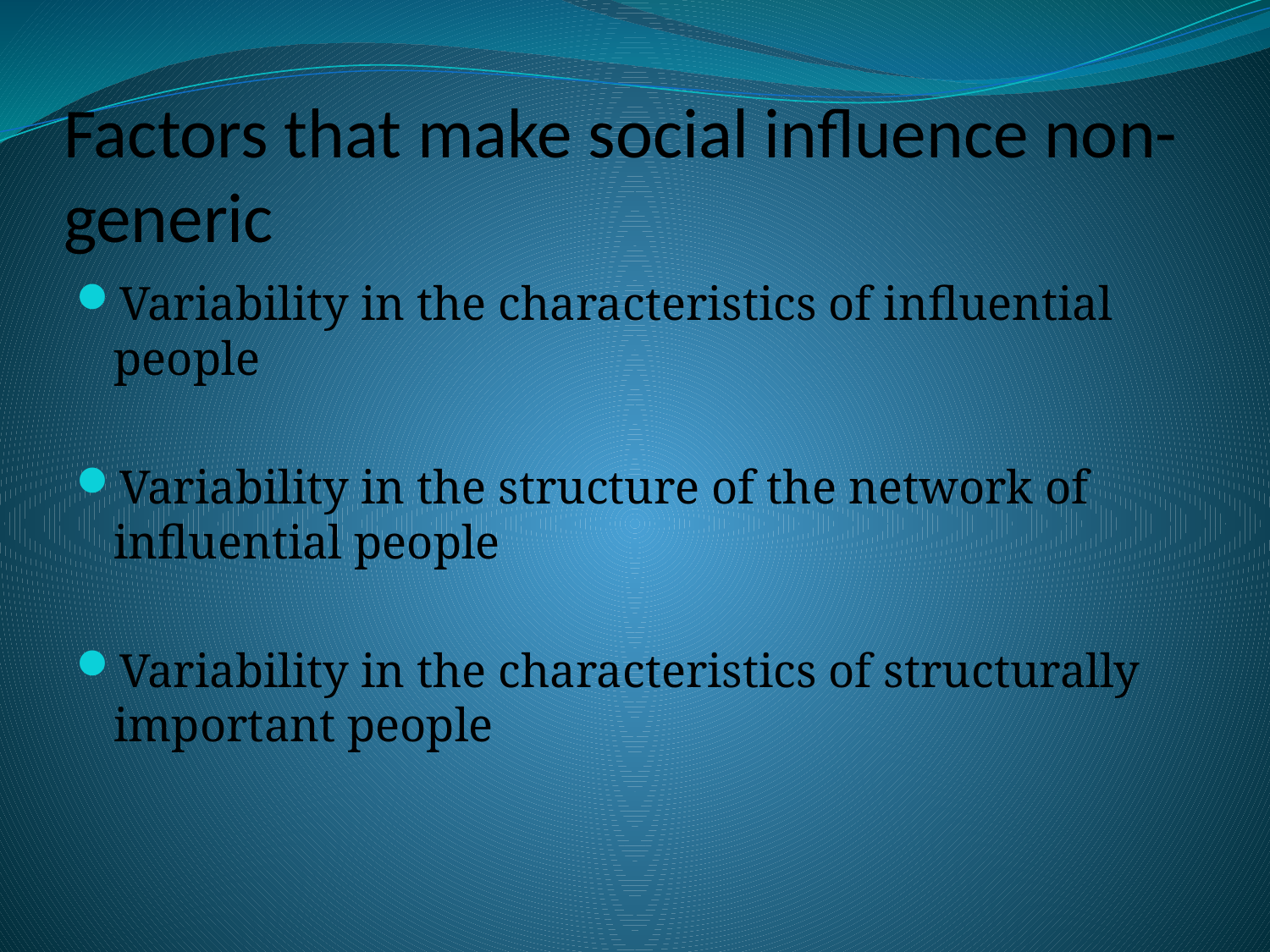

# Factors that make social influence non-generic
Variability in the characteristics of influential people

Variability in the structure of the network of influential people

Variability in the characteristics of structurally important people